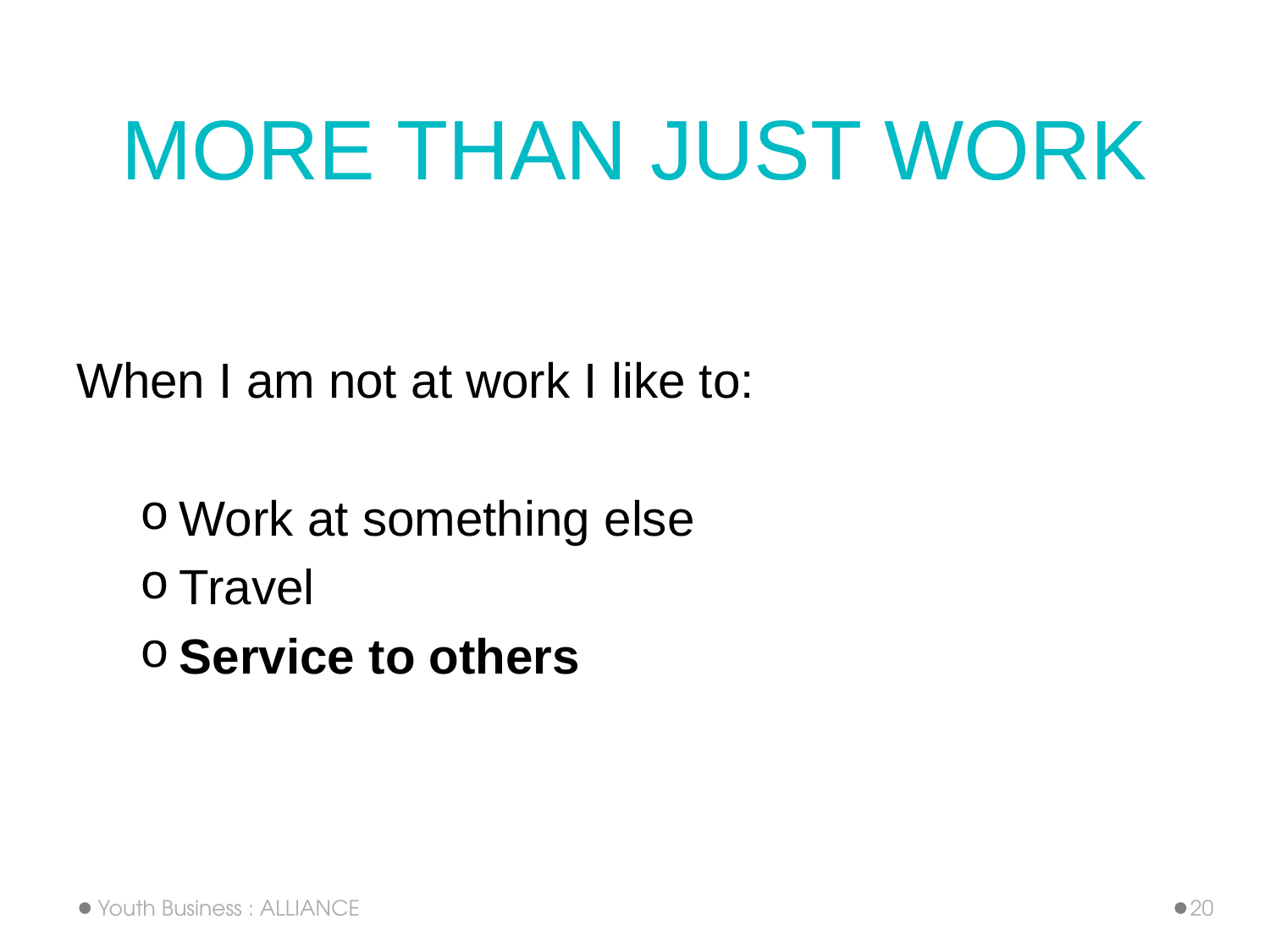

# More than just work

When I am not at work I like to:

Work at something else
Travel
Service to others

Youth Business : ALLIANCE
20